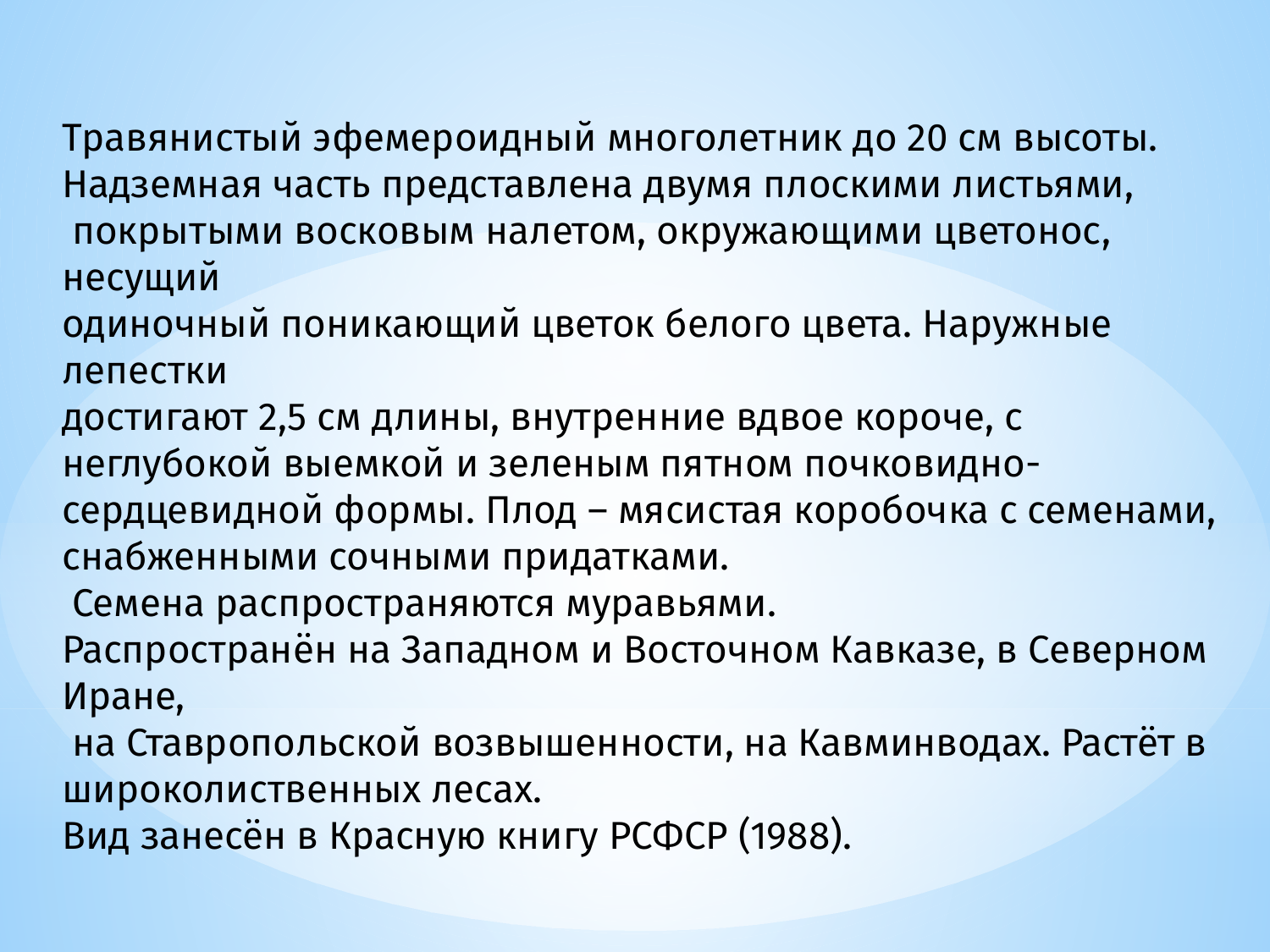

Травянистый эфемероидный многолетник до 20 см высоты.
Надземная часть представлена двумя плоскими листьями,
 покрытыми восковым налетом, окружающими цветонос, несущий
одиночный поникающий цветок белого цвета. Наружные лепестки
достигают 2,5 см длины, внутренние вдвое короче, с неглубокой выемкой и зеленым пятном почковидно-сердцевидной формы. Плод – мясистая коробочка с семенами, снабженными сочными придатками.
 Семена распространяются муравьями.
Распространён на Западном и Восточном Кавказе, в Северном Иране,
 на Ставропольской возвышенности, на Кавминводах. Растёт в
широколиственных лесах.
Вид занесён в Красную книгу РСФСР (1988).